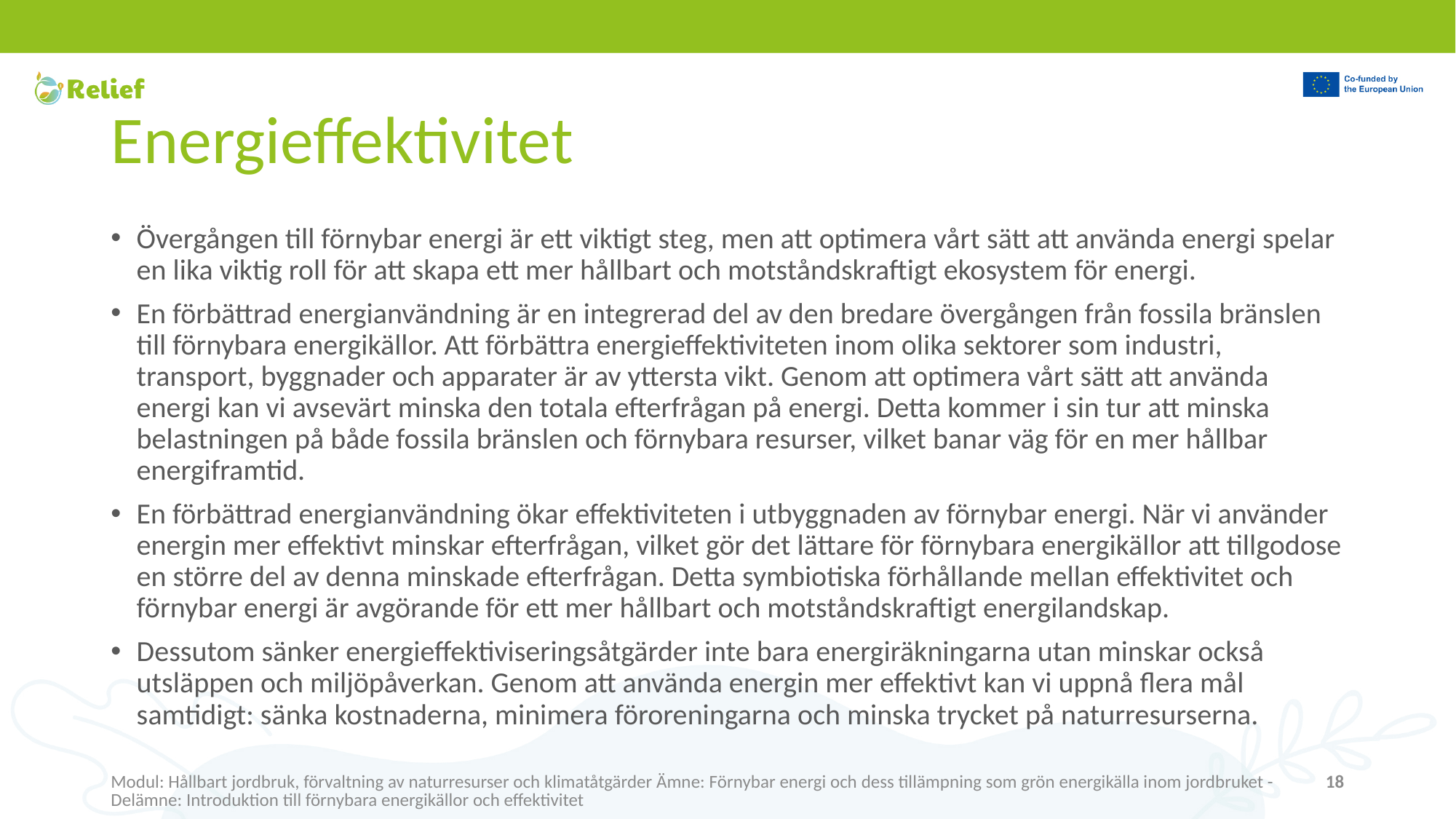

# Energieffektivitet
Övergången till förnybar energi är ett viktigt steg, men att optimera vårt sätt att använda energi spelar en lika viktig roll för att skapa ett mer hållbart och motståndskraftigt ekosystem för energi.
En förbättrad energianvändning är en integrerad del av den bredare övergången från fossila bränslen till förnybara energikällor. Att förbättra energieffektiviteten inom olika sektorer som industri, transport, byggnader och apparater är av yttersta vikt. Genom att optimera vårt sätt att använda energi kan vi avsevärt minska den totala efterfrågan på energi. Detta kommer i sin tur att minska belastningen på både fossila bränslen och förnybara resurser, vilket banar väg för en mer hållbar energiframtid.
En förbättrad energianvändning ökar effektiviteten i utbyggnaden av förnybar energi. När vi använder energin mer effektivt minskar efterfrågan, vilket gör det lättare för förnybara energikällor att tillgodose en större del av denna minskade efterfrågan. Detta symbiotiska förhållande mellan effektivitet och förnybar energi är avgörande för ett mer hållbart och motståndskraftigt energilandskap.
Dessutom sänker energieffektiviseringsåtgärder inte bara energiräkningarna utan minskar också utsläppen och miljöpåverkan. Genom att använda energin mer effektivt kan vi uppnå flera mål samtidigt: sänka kostnaderna, minimera föroreningarna och minska trycket på naturresurserna.
Modul: Hållbart jordbruk, förvaltning av naturresurser och klimatåtgärder Ämne: Förnybar energi och dess tillämpning som grön energikälla inom jordbruket - Delämne: Introduktion till förnybara energikällor och effektivitet
18